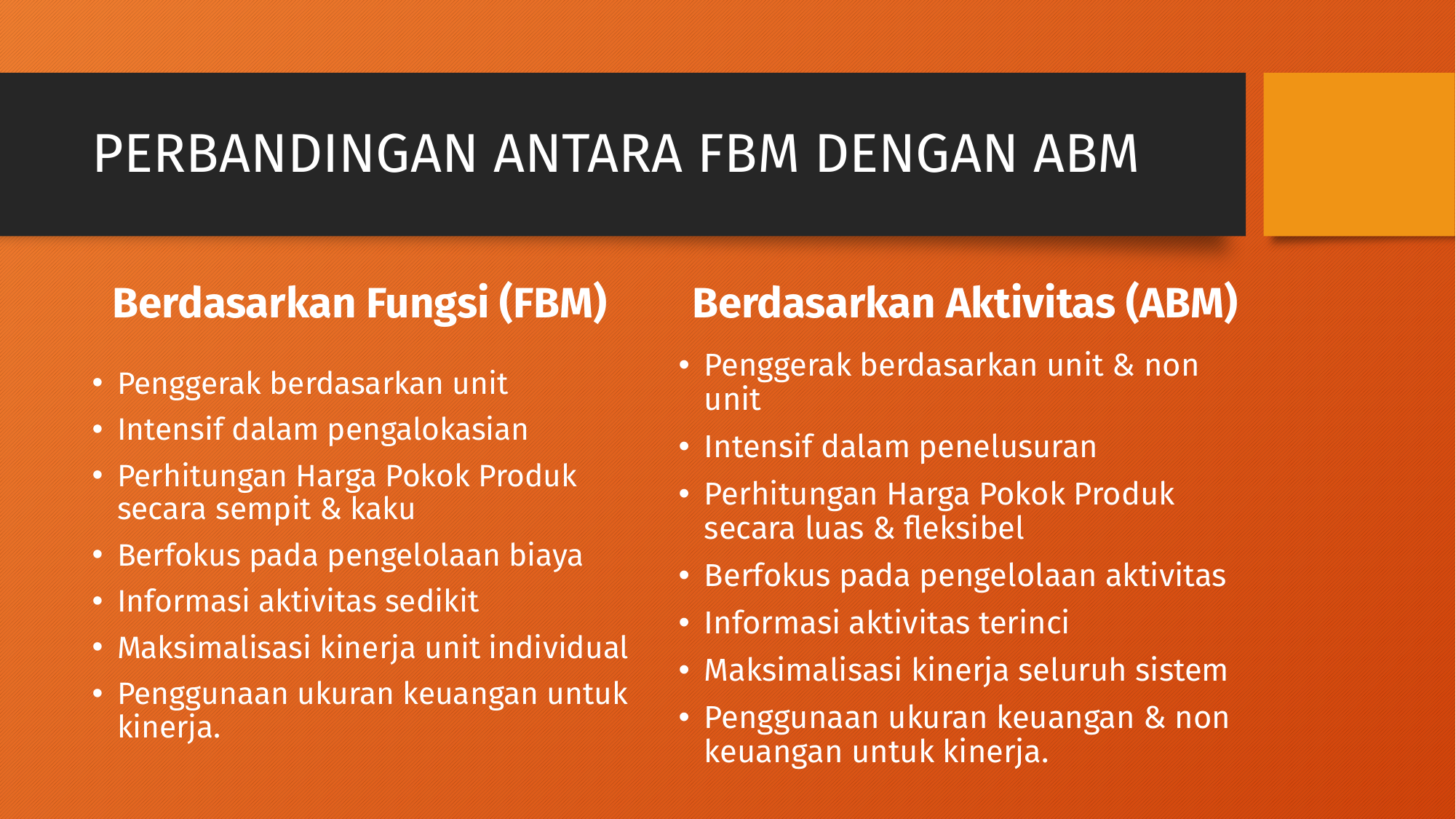

# PERBANDINGAN ANTARA FBM DENGAN ABM
Berdasarkan Fungsi (FBM)
Berdasarkan Aktivitas (ABM)
Penggerak berdasarkan unit & non unit
Intensif dalam penelusuran
Perhitungan Harga Pokok Produk  secara luas & fleksibel
Berfokus pada pengelolaan aktivitas
Informasi aktivitas terinci
Maksimalisasi kinerja seluruh sistem
Penggunaan ukuran keuangan & non keuangan untuk kinerja.
Penggerak berdasarkan unit
Intensif dalam pengalokasian
Perhitungan Harga Pokok Produk secara sempit & kaku
Berfokus pada pengelolaan biaya
Informasi aktivitas sedikit
Maksimalisasi kinerja unit individual
Penggunaan ukuran keuangan untuk kinerja.